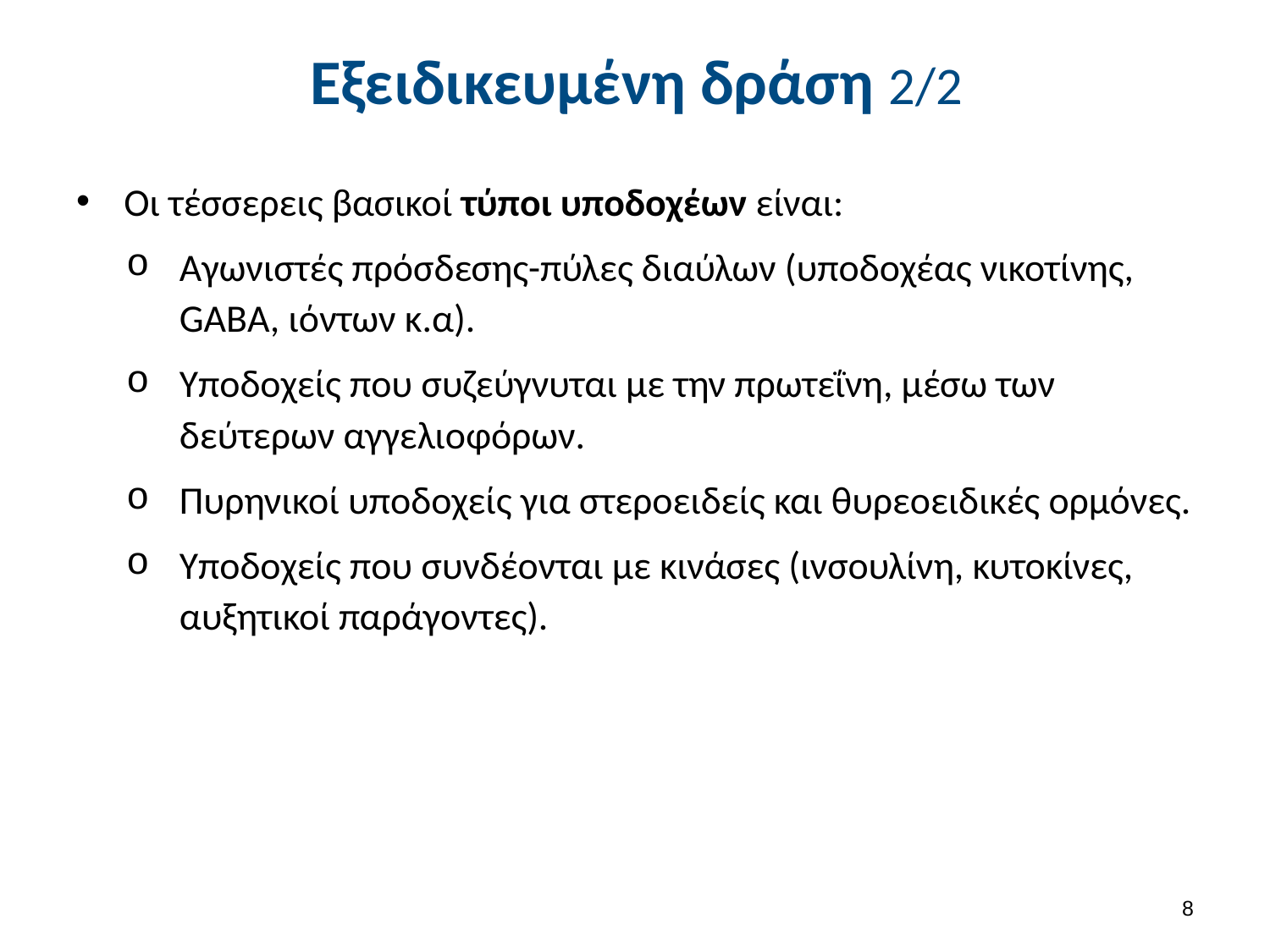

# Εξειδικευμένη δράση 2/2
Οι τέσσερεις βασικοί τύποι υποδοχέων είναι:
Αγωνιστές πρόσδεσης-πύλες διαύλων (υποδοχέας νικοτίνης, GABA, ιόντων κ.α).
Υποδοχείς που συζεύγνυται με την πρωτεΐνη, μέσω των δεύτερων αγγελιοφόρων.
Πυρηνικοί υποδοχείς για στεροειδείς και θυρεοειδικές ορμόνες.
Υποδοχείς που συνδέονται με κινάσες (ινσουλίνη, κυτοκίνες, αυξητικοί παράγοντες).
8